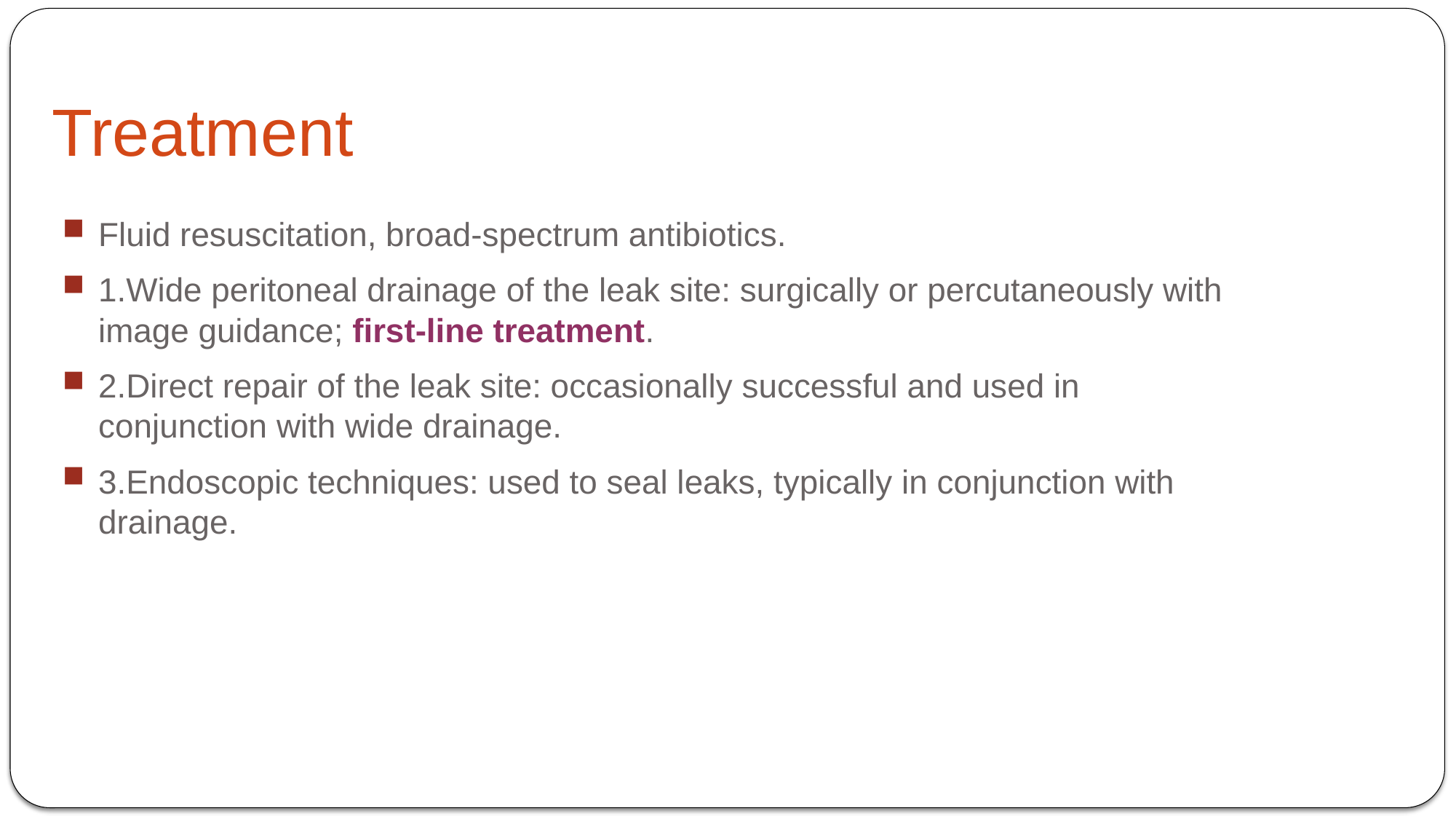

Treatment
Fluid resuscitation, broad-spectrum antibiotics.
1.Wide peritoneal drainage of the leak site: surgically or percutaneously with image guidance; first-line treatment.
2.Direct repair of the leak site: occasionally successful and used in conjunction with wide drainage.
3.Endoscopic techniques: used to seal leaks, typically in conjunction with drainage.